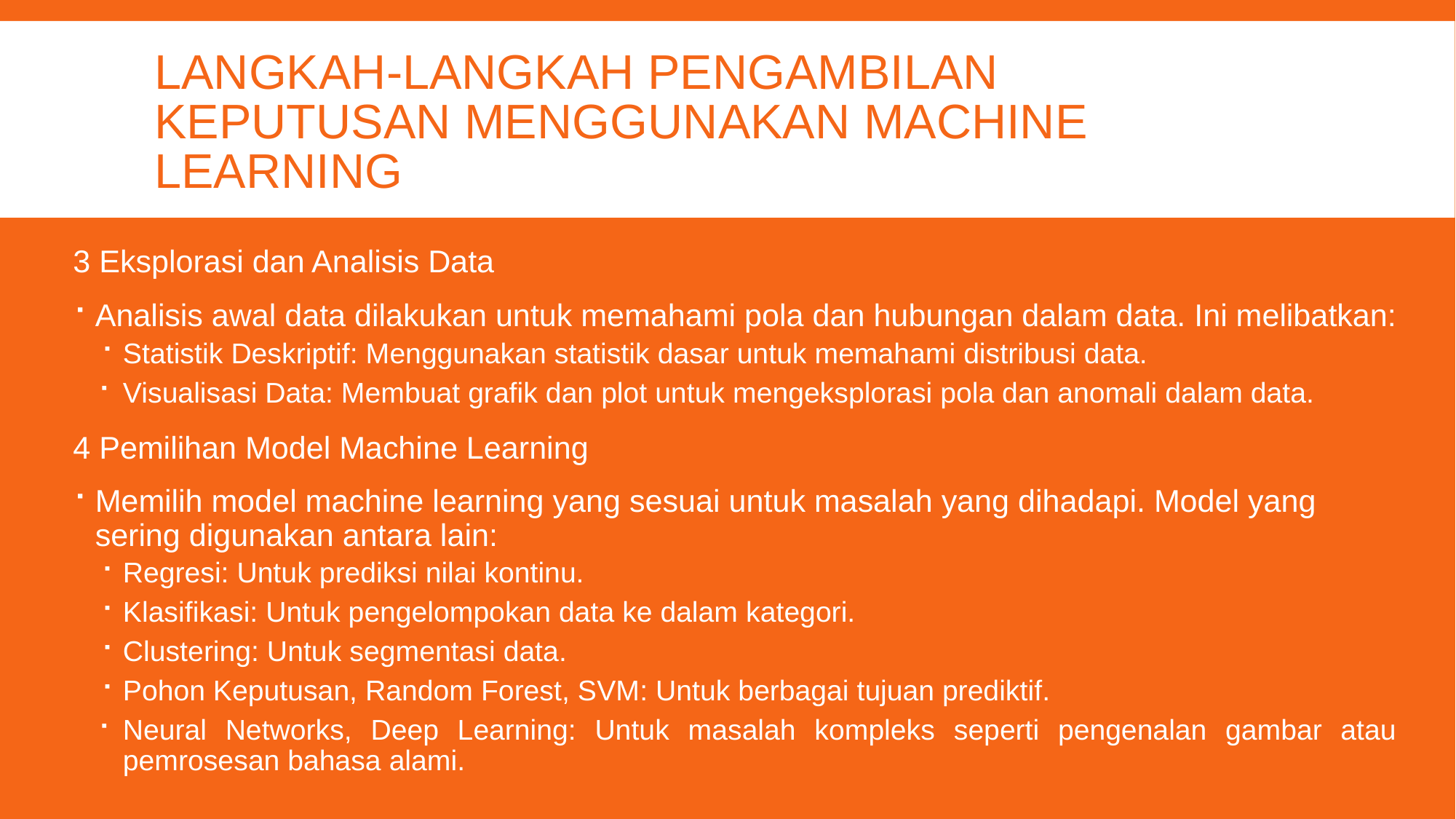

# langkah-langkah pengambilan keputusan menggunakan machine learning
3 Eksplorasi dan Analisis Data
Analisis awal data dilakukan untuk memahami pola dan hubungan dalam data. Ini melibatkan:
Statistik Deskriptif: Menggunakan statistik dasar untuk memahami distribusi data.
Visualisasi Data: Membuat grafik dan plot untuk mengeksplorasi pola dan anomali dalam data.
4 Pemilihan Model Machine Learning
Memilih model machine learning yang sesuai untuk masalah yang dihadapi. Model yang sering digunakan antara lain:
Regresi: Untuk prediksi nilai kontinu.
Klasifikasi: Untuk pengelompokan data ke dalam kategori.
Clustering: Untuk segmentasi data.
Pohon Keputusan, Random Forest, SVM: Untuk berbagai tujuan prediktif.
Neural Networks, Deep Learning: Untuk masalah kompleks seperti pengenalan gambar atau pemrosesan bahasa alami.